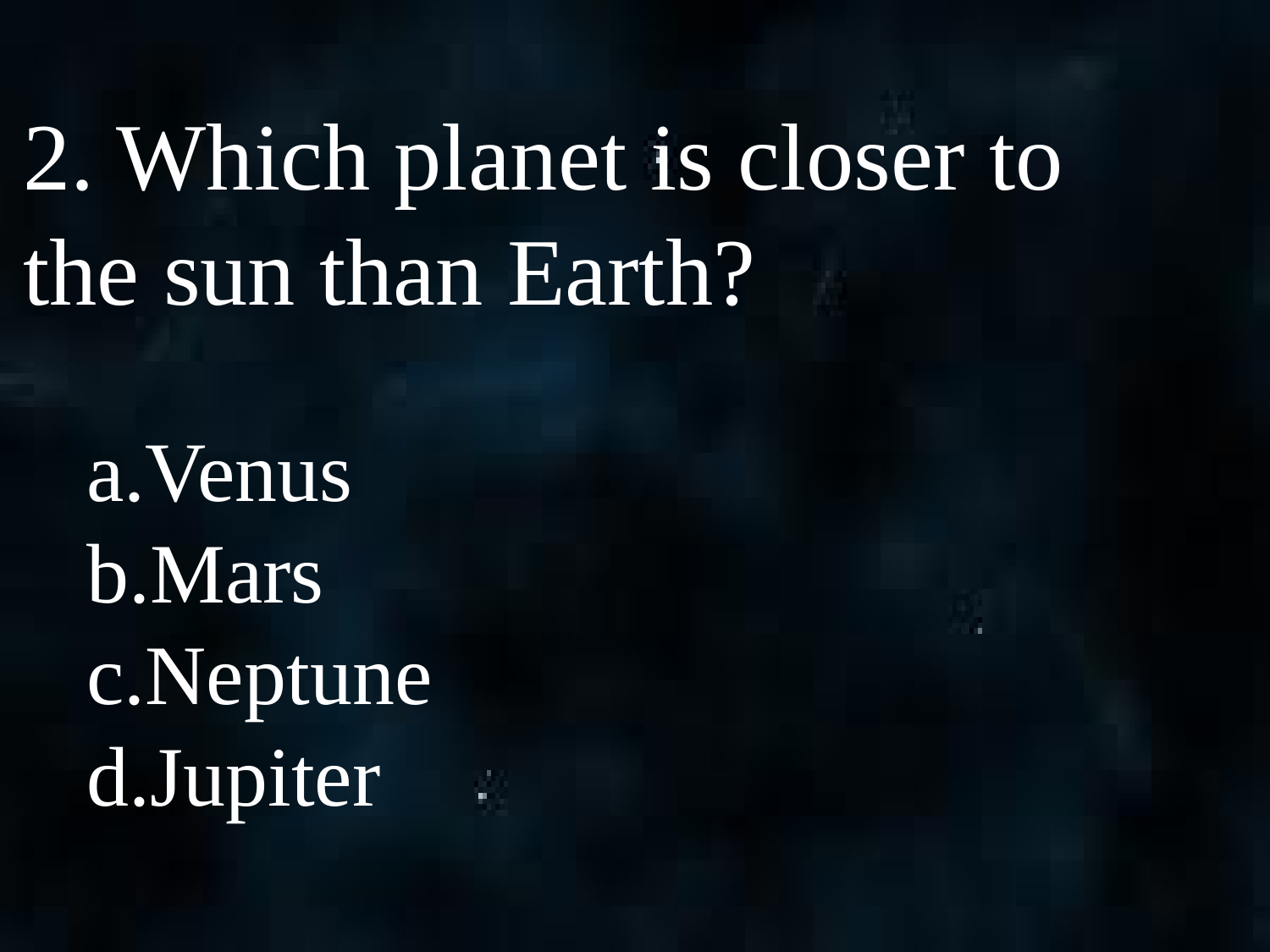

2. Which planet is closer to the sun than Earth?

Venus
Mars
Neptune
Jupiter